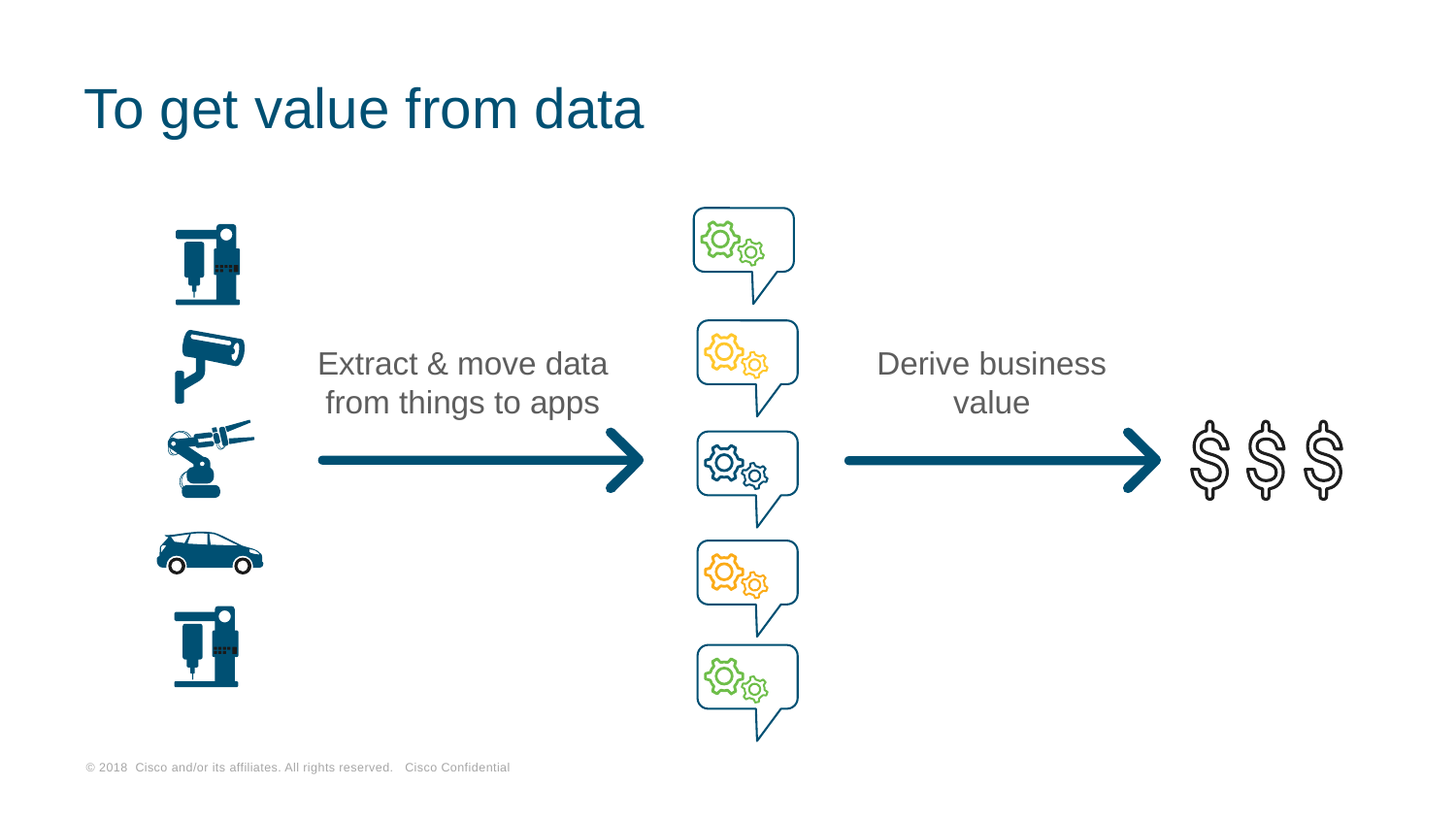

# To get value from data
App

App

App

App

Extract & move data from things to apps
Derive business value

App